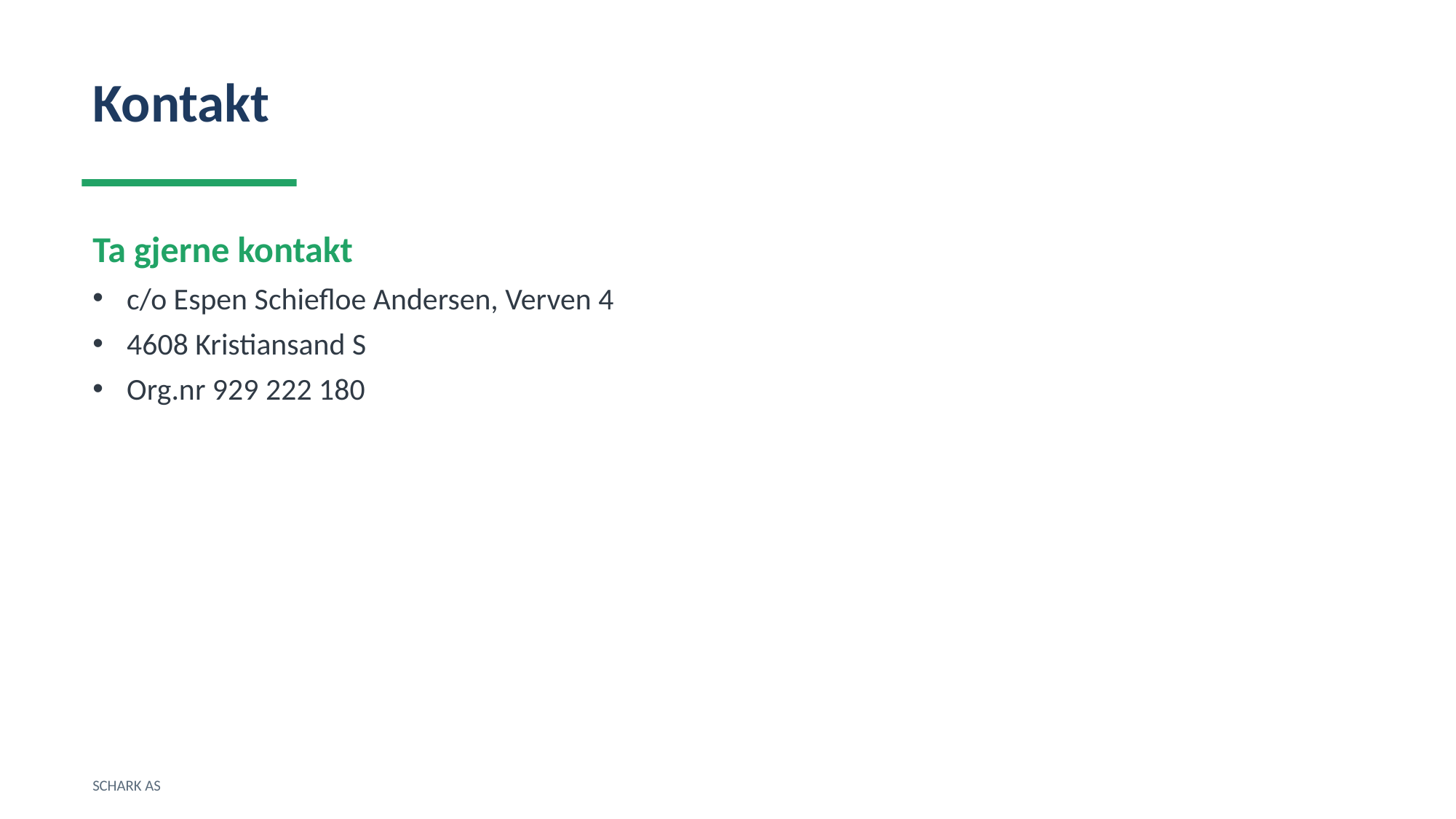

Kontakt

Ta gjerne kontakt
c/o Espen Schiefloe Andersen, Verven 4
4608 Kristiansand S
Org.nr 929 222 180
SCHARK AS